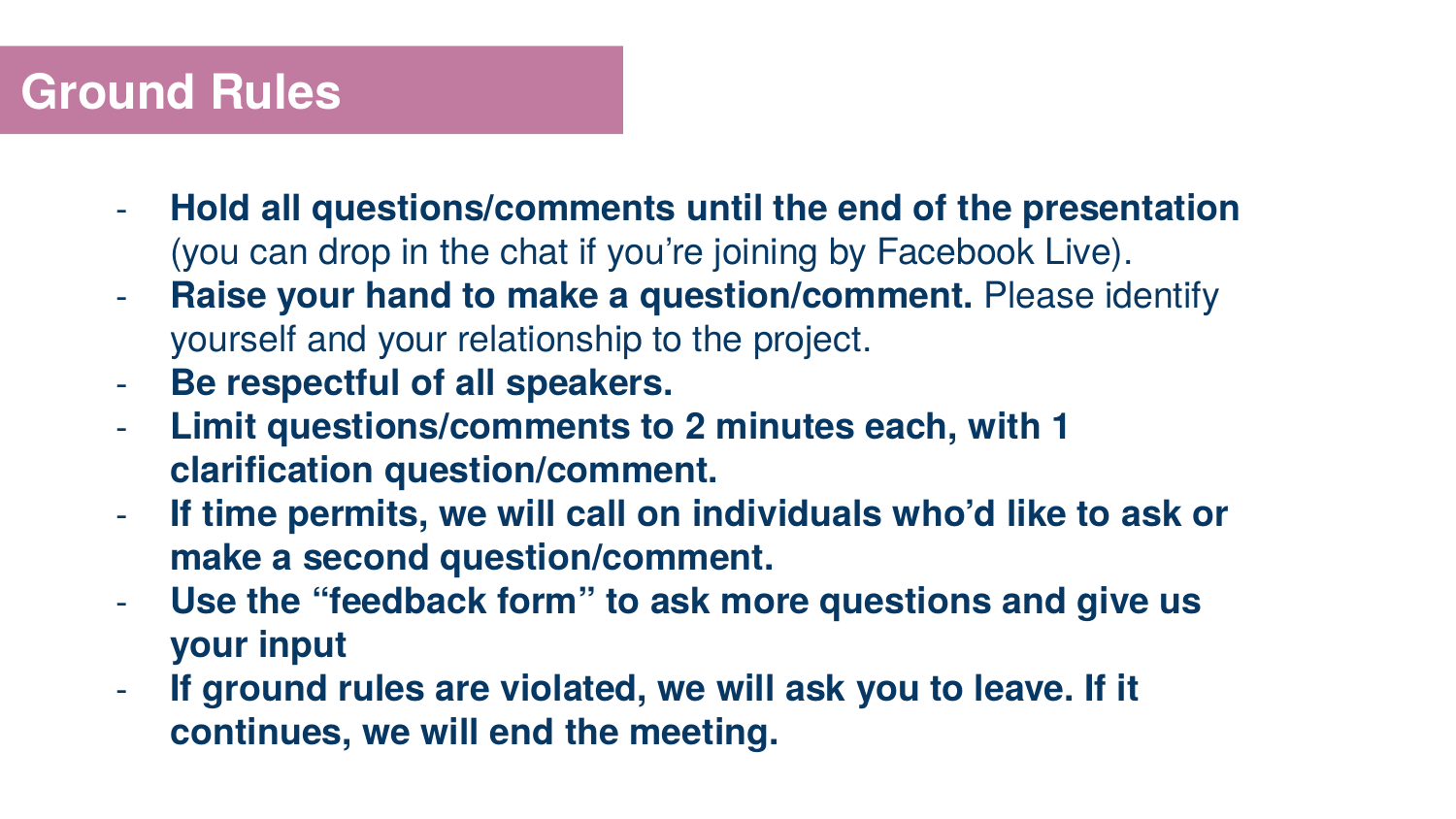

Ground Rules

Hold all questions/comments until the end of the presentation (you can drop in the chat if you’re joining by Facebook Live).
Raise your hand to make a question/comment. Please identify yourself and your relationship to the project.
Be respectful of all speakers.
Limit questions/comments to 2 minutes each, with 1 clarification question/comment.
If time permits, we will call on individuals who’d like to ask or make a second question/comment.
Use the “feedback form” to ask more questions and give us your input
If ground rules are violated, we will ask you to leave. If it continues, we will end the meeting.